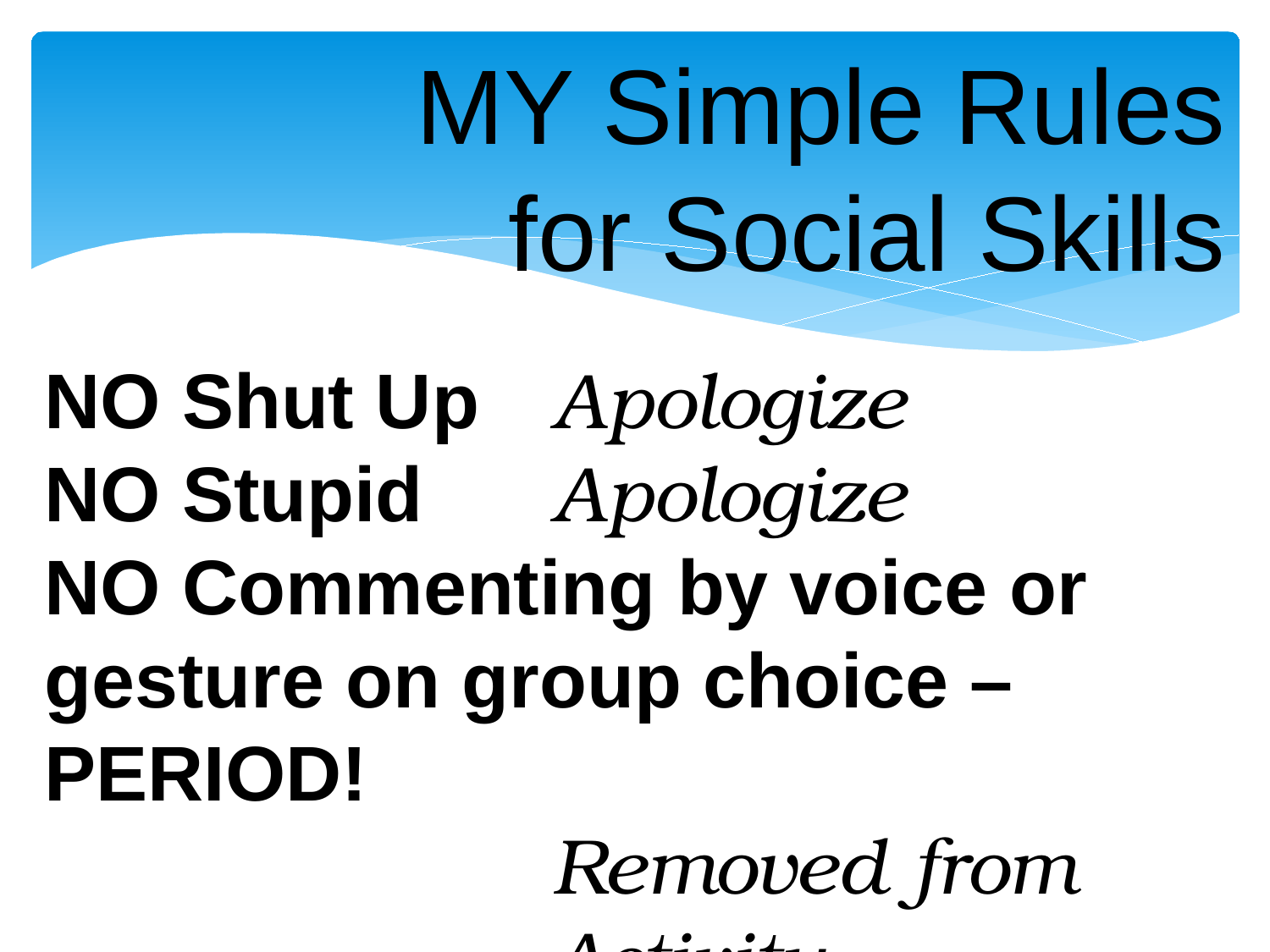

MY Simple Rules
for Social Skills

NO Shut Up 	Apologize
NO Stupid		Apologize
NO Commenting by voice or gesture on group choice – PERIOD!
				Removed from 					Activity